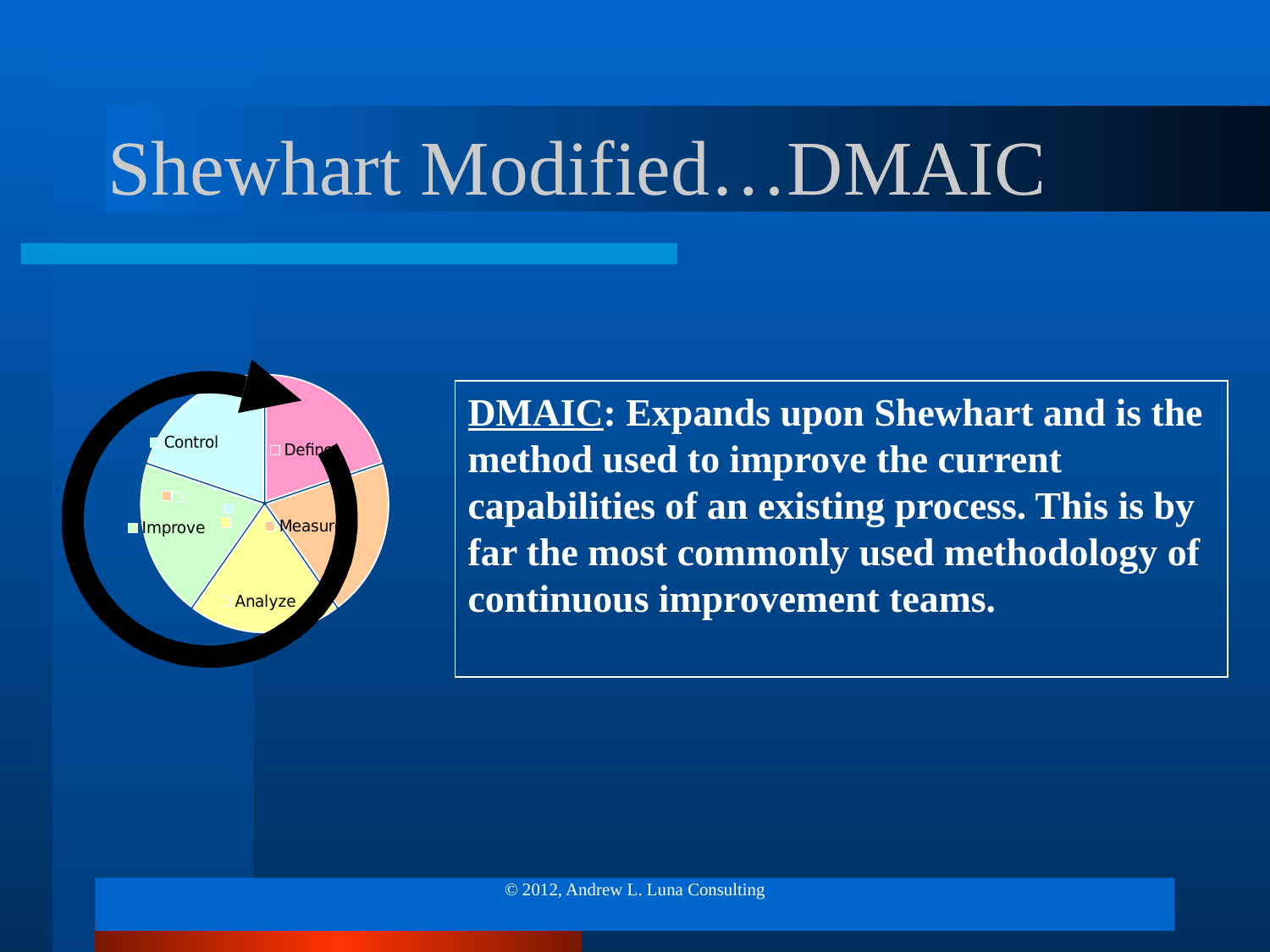

# Shewhart Modified…DMAIC

### Chart

| Category |   |  |
|---|---|---|
| Define | 20.0 | None |
| Measure | 20.0 | None |
| Analyze | 20.0 | None |
| Improve | 20.0 | None |
| Control | 20.0 | None |
DMAIC: Expands upon Shewhart and is the method used to improve the current capabilities of an existing process. This is by far the most commonly used methodology of continuous improvement teams.
© 2012, Andrew L. Luna Consulting